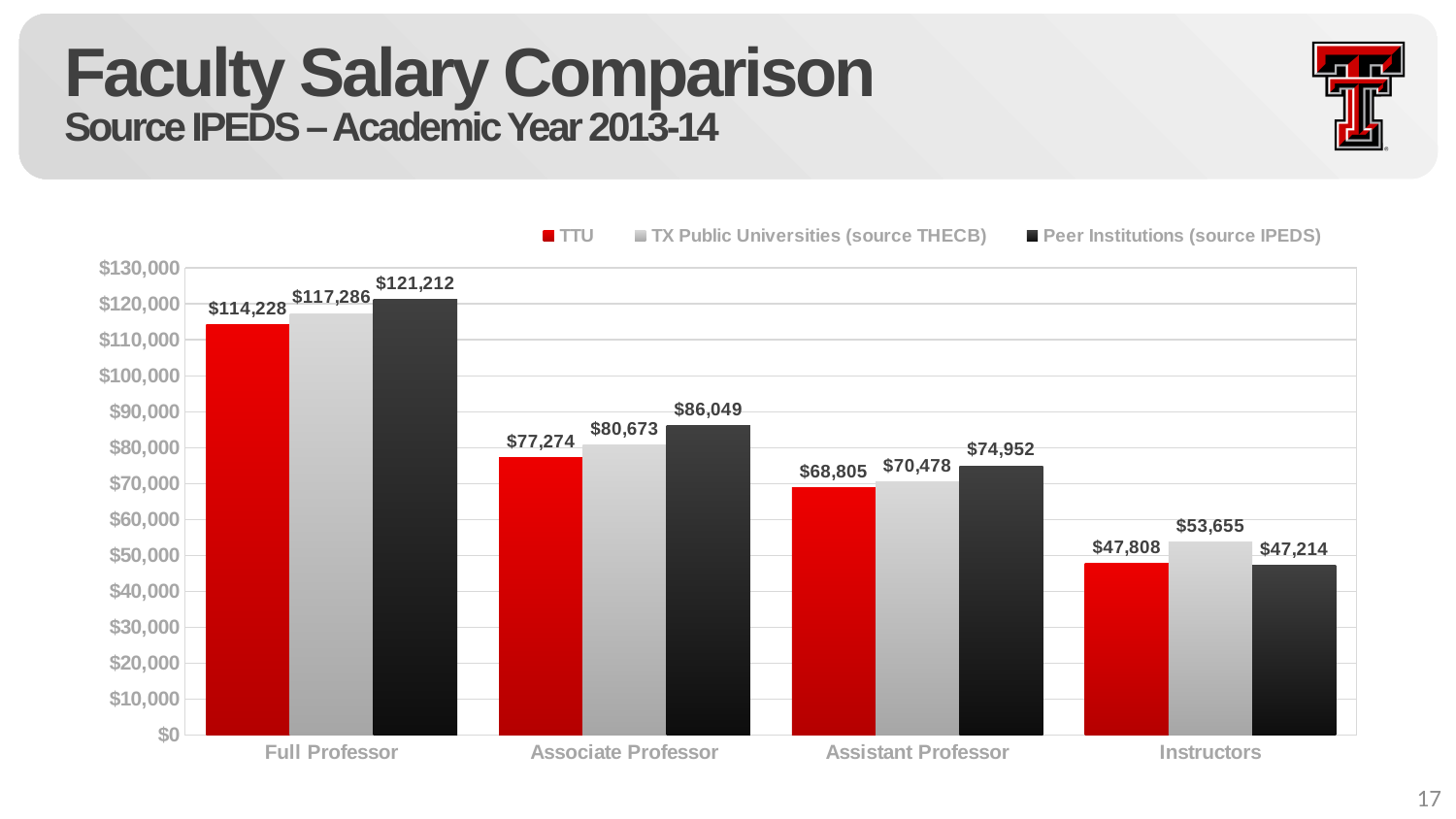

# Faculty Salary Comparison Source IPEDS – Academic Year 2013-14

### Chart

| Category | TTU | TX Public Universities (source THECB) | Peer Institutions (source IPEDS) |
|---|---|---|---|
| Full Professor | 114228.0 | 117286.0 | 121212.0 |
| Associate Professor | 77274.0 | 80673.0 | 86049.0 |
| Assistant Professor | 68805.0 | 70478.0 | 74952.0 |
| Instructors | 47808.0 | 53655.0 | 47214.0 |
17